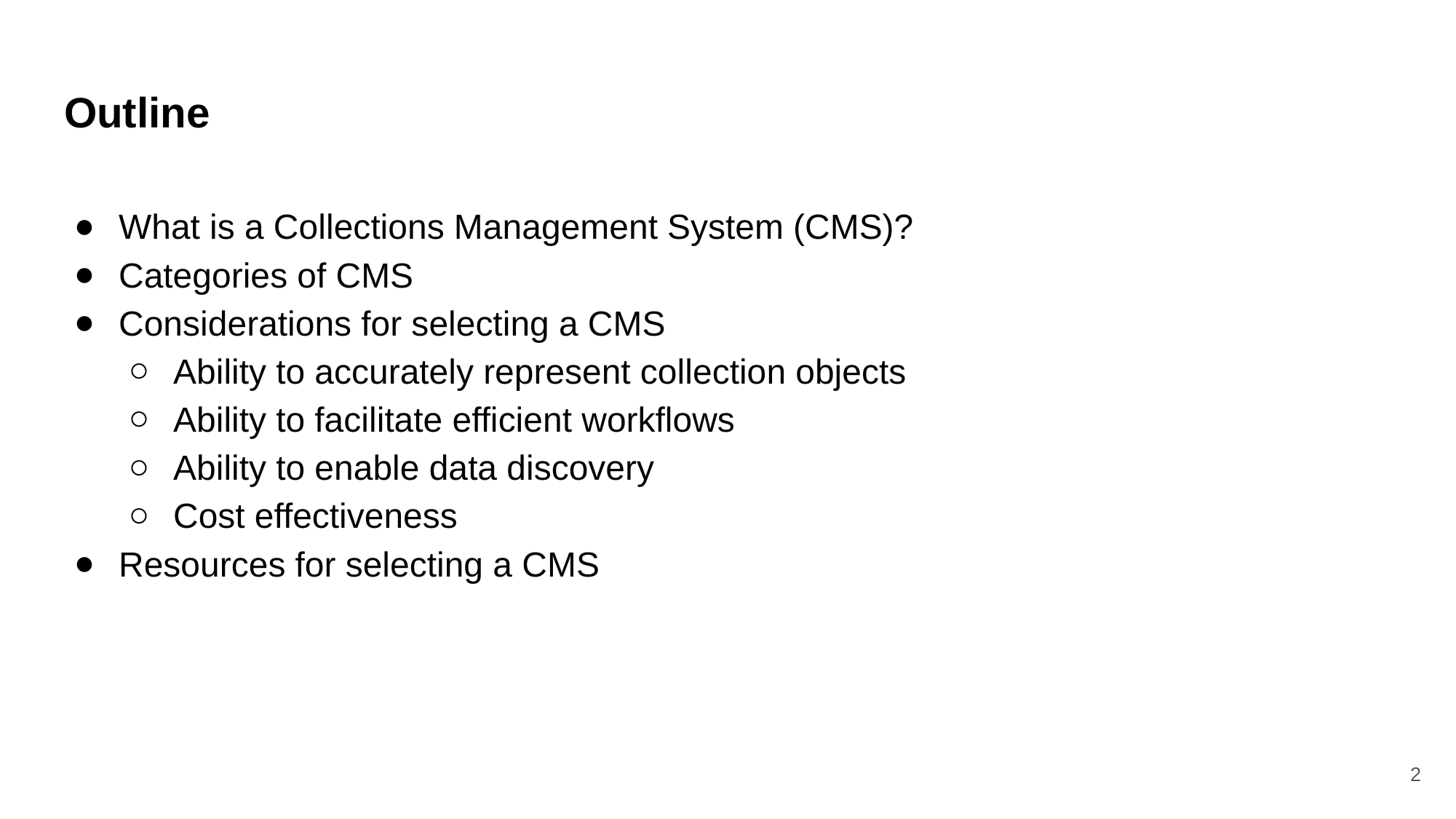

# Outline
What is a Collections Management System (CMS)?
Categories of CMS
Considerations for selecting a CMS
Ability to accurately represent collection objects
Ability to facilitate efficient workflows
Ability to enable data discovery
Cost effectiveness
Resources for selecting a CMS
2